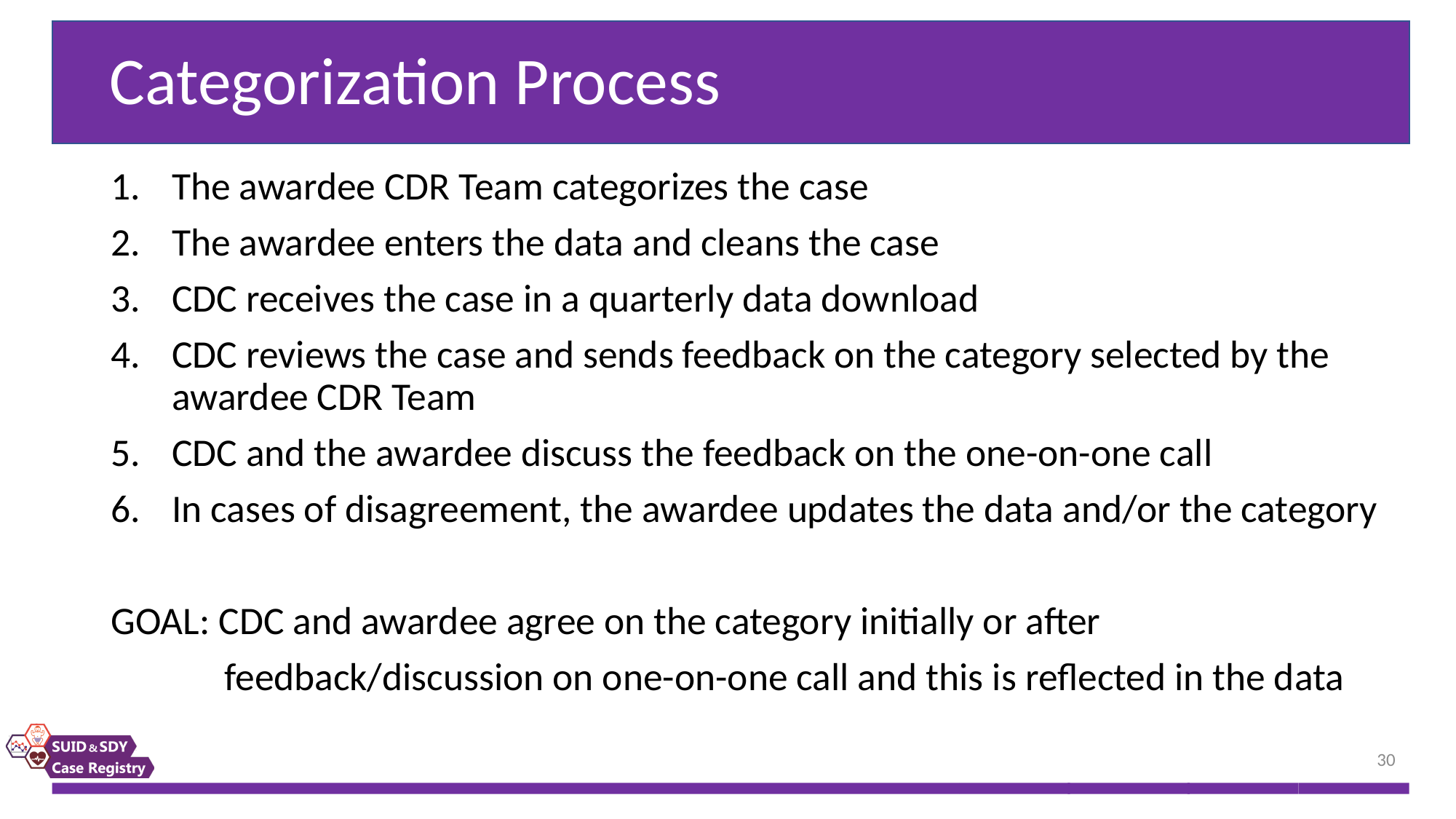

# Categorization Process
The awardee CDR Team categorizes the case
The awardee enters the data and cleans the case
CDC receives the case in a quarterly data download
CDC reviews the case and sends feedback on the category selected by the awardee CDR Team
CDC and the awardee discuss the feedback on the one-on-one call
In cases of disagreement, the awardee updates the data and/or the category

GOAL: CDC and awardee agree on the category initially or after
             feedback/discussion on one-on-one call and this is reflected in the data
30